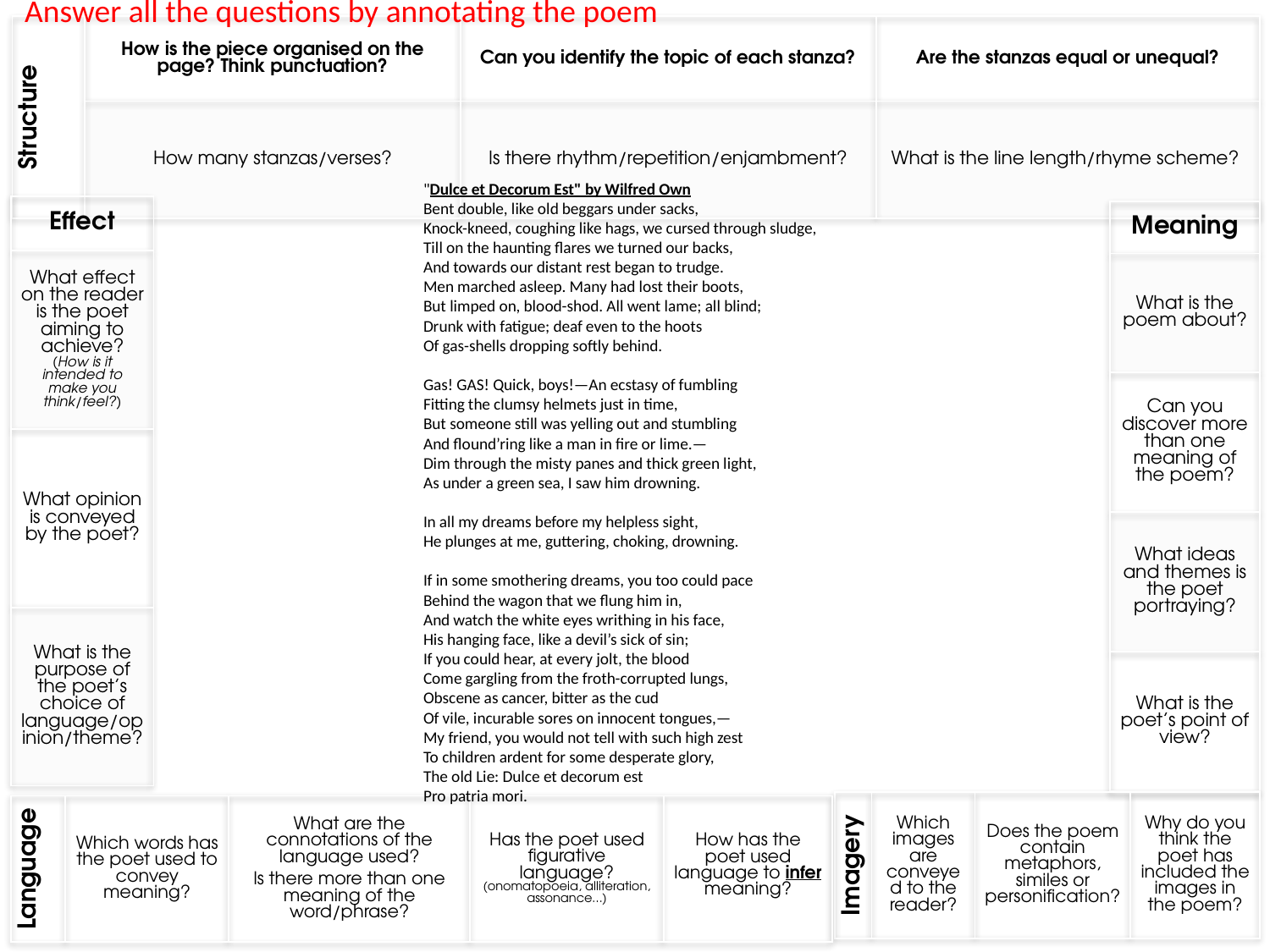

Answer all the questions by annotating the poem
| Structure | How is the piece organised on the page? Think punctuation? | Can you identify the topic of each stanza? | Are the stanzas equal or unequal? |
| --- | --- | --- | --- |
|  | How many stanzas/verses? | Is there rhythm/repetition/enjambment? | What is the line length/rhyme scheme? |
"Dulce et Decorum Est" by Wilfred Own
Bent double, like old beggars under sacks,
Knock-kneed, coughing like hags, we cursed through sludge,
Till on the haunting flares we turned our backs,
And towards our distant rest began to trudge.
Men marched asleep. Many had lost their boots,
But limped on, blood-shod. All went lame; all blind;
Drunk with fatigue; deaf even to the hoots
Of gas-shells dropping softly behind.

Gas! GAS! Quick, boys!—An ecstasy of fumbling
Fitting the clumsy helmets just in time,
But someone still was yelling out and stumbling
And flound’ring like a man in fire or lime.—
Dim through the misty panes and thick green light,
As under a green sea, I saw him drowning.

In all my dreams before my helpless sight,
He plunges at me, guttering, choking, drowning.

If in some smothering dreams, you too could pace
Behind the wagon that we flung him in,
And watch the white eyes writhing in his face,
His hanging face, like a devil’s sick of sin;
If you could hear, at every jolt, the blood
Come gargling from the froth-corrupted lungs,
Obscene as cancer, bitter as the cud
Of vile, incurable sores on innocent tongues,—
My friend, you would not tell with such high zest
To children ardent for some desperate glory,
The old Lie: Dulce et decorum est
Pro patria mori.
| Effect |
| --- |
| What effect on the reader is the poet aiming to achieve? (How is it intended to make you think/feel?) |
| What opinion is conveyed by the poet? |
| What is the purpose of the poet’s choice of language/opinion/theme? |
| Meaning |
| --- |
| What is the poem about? |
| Can you discover more than one meaning of the poem? |
| What ideas and themes is the poet portraying? |
| What is the poet’s point of view? |
| Imagery | Which images are conveyed to the reader? | Does the poem contain metaphors, similes or personification? | Why do you think the poet has included the images in the poem? |
| --- | --- | --- | --- |
| Language | Which words has the poet used to convey meaning? | What are the connotations of the language used? Is there more than one meaning of the word/phrase? | Has the poet used figurative language? (onomatopoeia, alliteration, assonance…) | How has the poet used language to infer meaning? |
| --- | --- | --- | --- | --- |